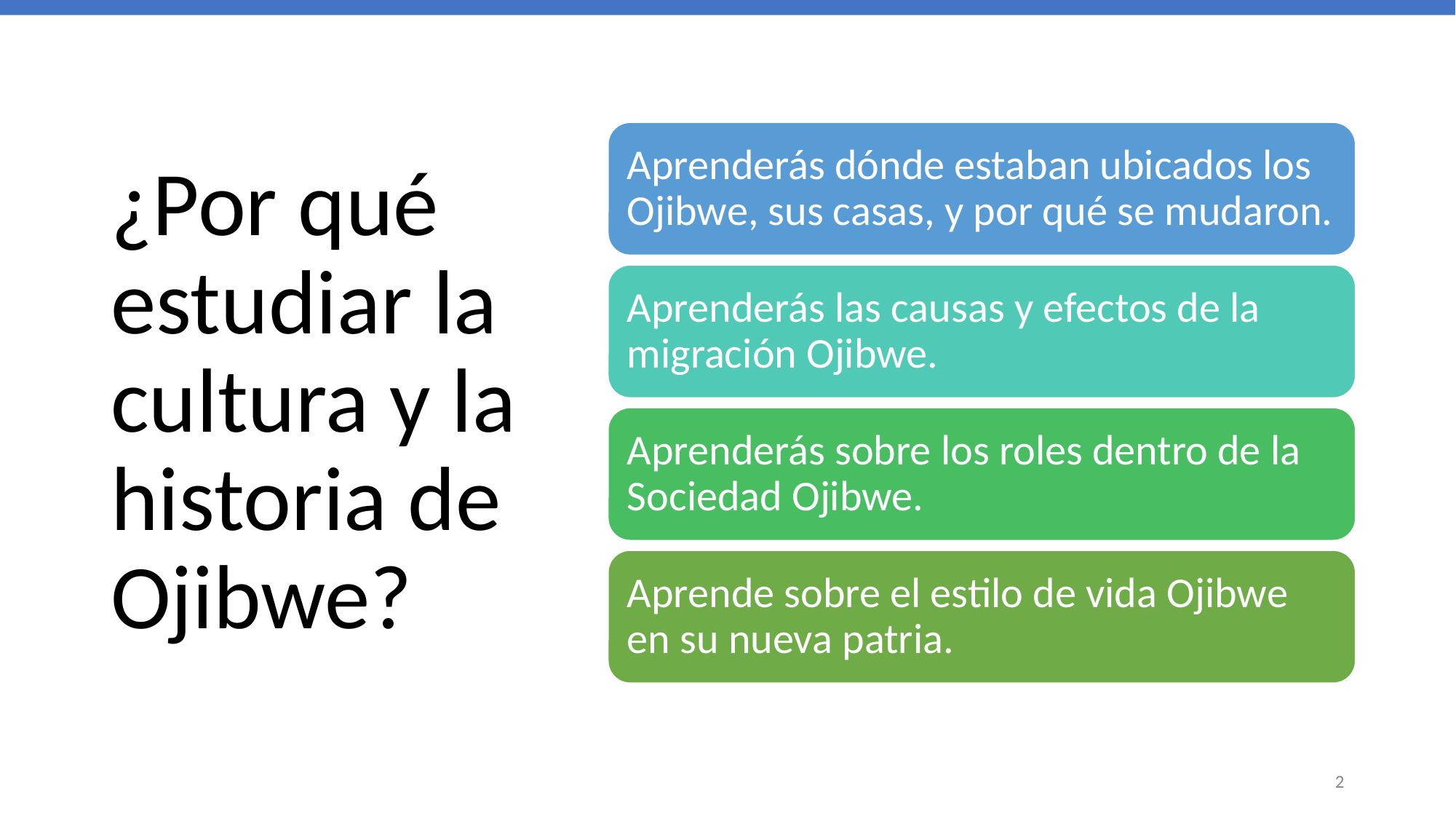

# ¿Por qué estudiar la cultura y la historia de Ojibwe?

Aprenderás dónde estaban ubicados los Ojibwe, sus casas, y por qué se mudaron.

Aprenderás las causas y efectos de la migración Ojibwe.

Aprenderás sobre los roles dentro de la Sociedad Ojibwe.

Aprende sobre el estilo de vida Ojibwe en su nueva patria.
2